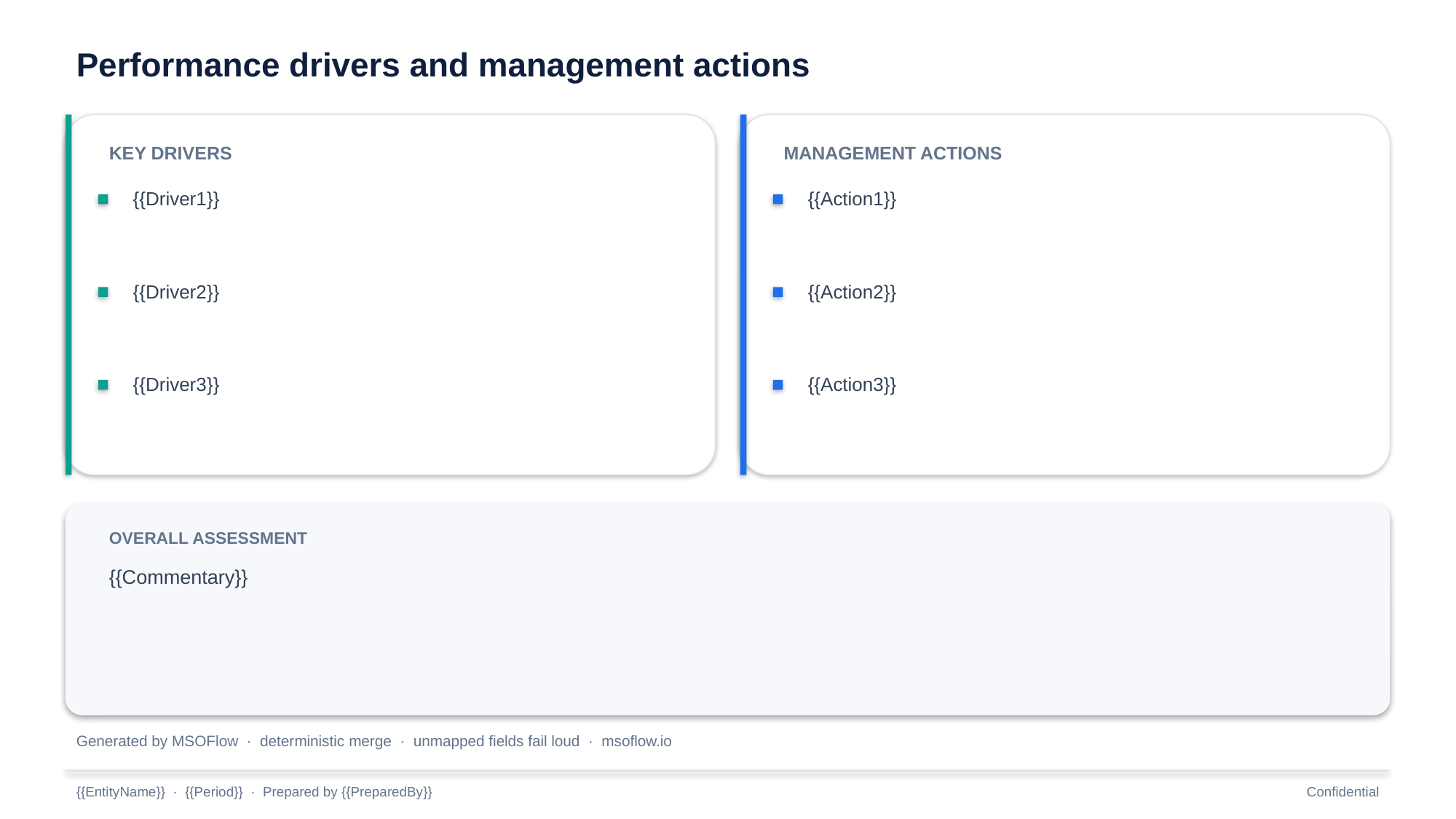

Performance drivers and management actions

KEY DRIVERS
MANAGEMENT ACTIONS
{{Driver1}}
{{Action1}}

{{Driver2}}
{{Action2}}

{{Driver3}}
{{Action3}}

OVERALL ASSESSMENT
{{Commentary}}
Generated by MSOFlow  ·  deterministic merge  ·  unmapped fields fail loud  ·  msoflow.io

{{EntityName}}  ·  {{Period}}  ·  Prepared by {{PreparedBy}}
Confidential